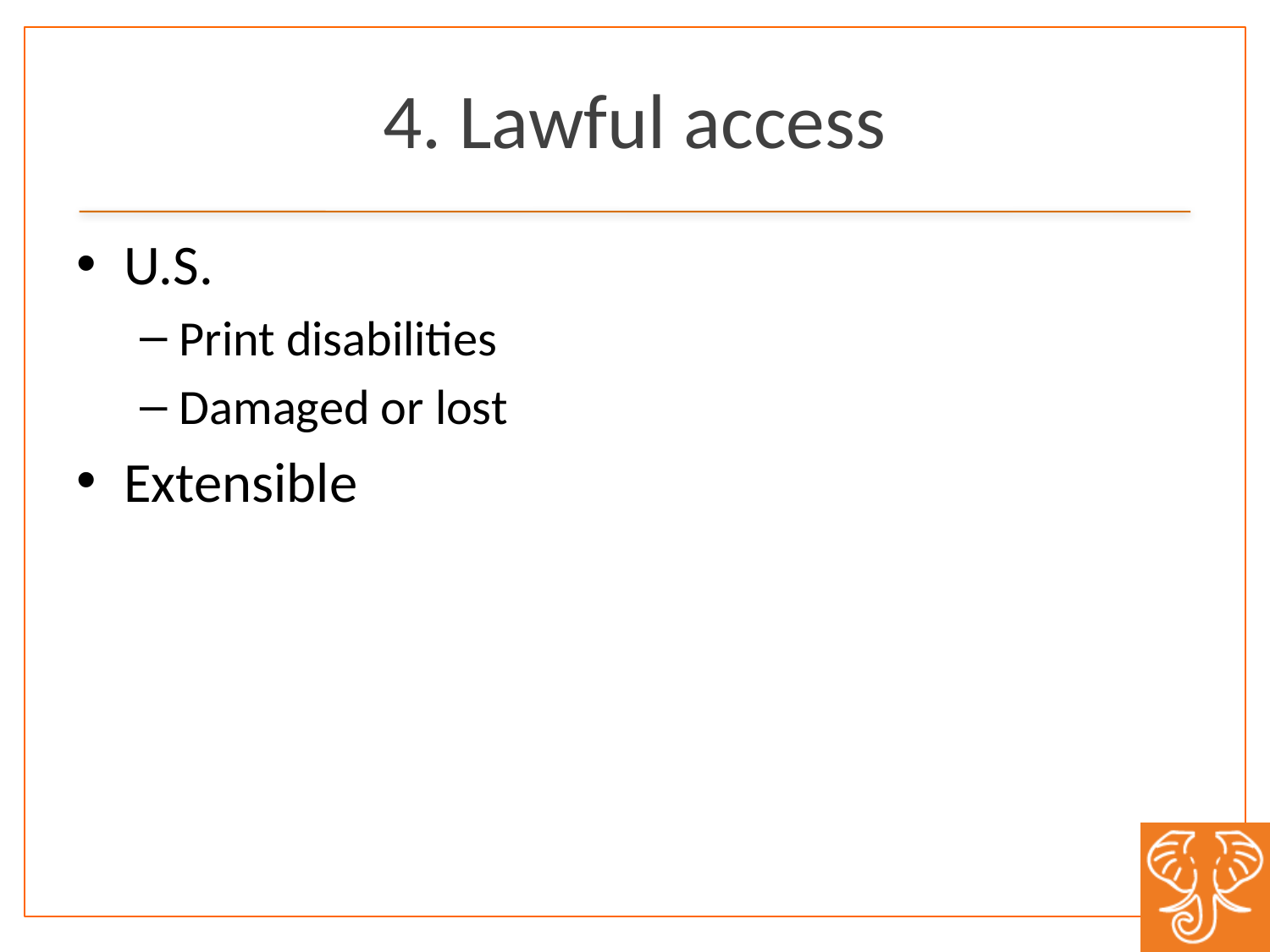

# 4. Lawful access
U.S.
Print disabilities
Damaged or lost
Extensible